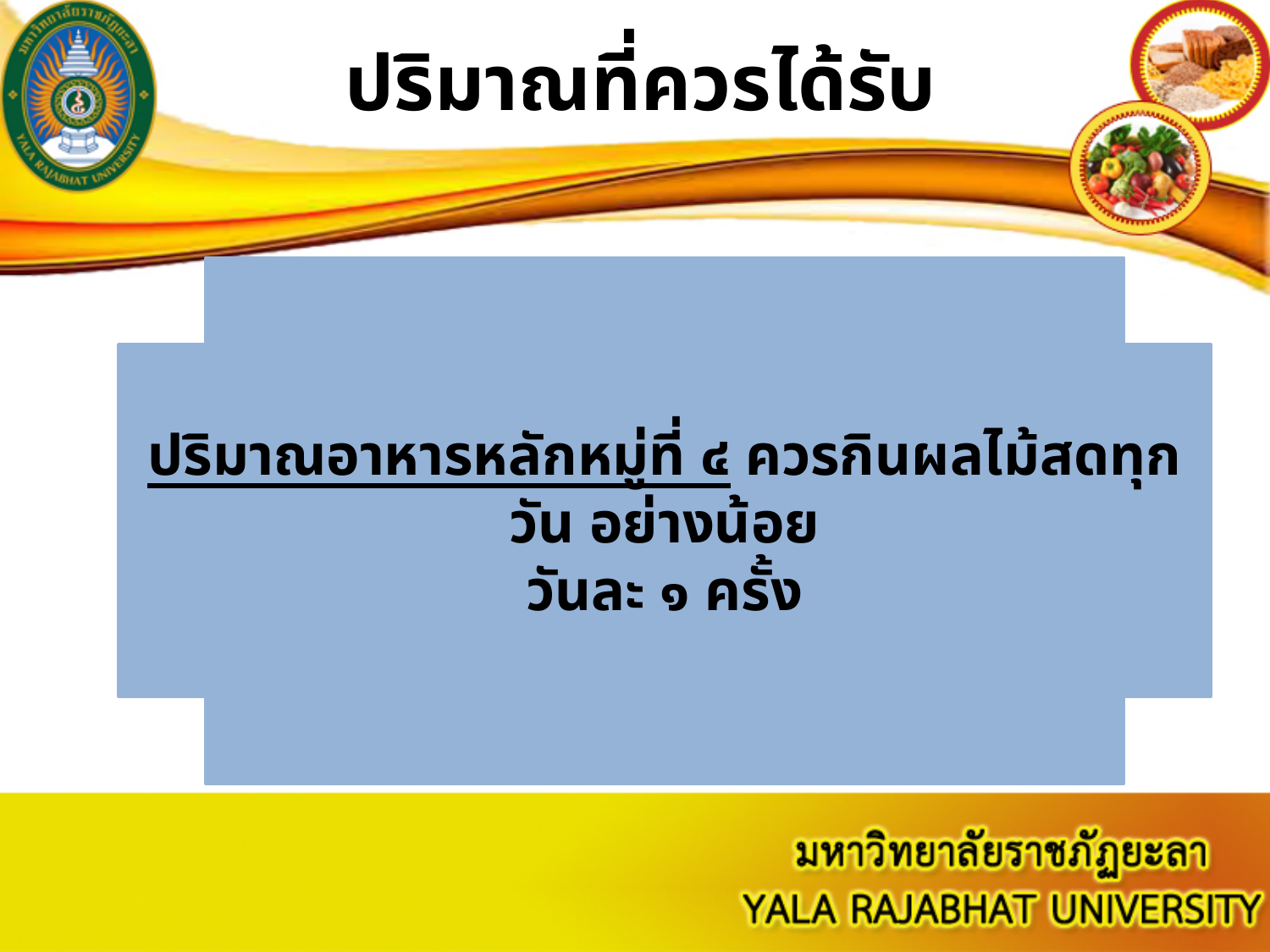

ปริมาณที่ควรได้รับ
ปริมาณอาหารหลักหมู่ที่ ๔ ควรกินผลไม้สดทุกวัน อย่างน้อย
วันละ ๑ ครั้ง